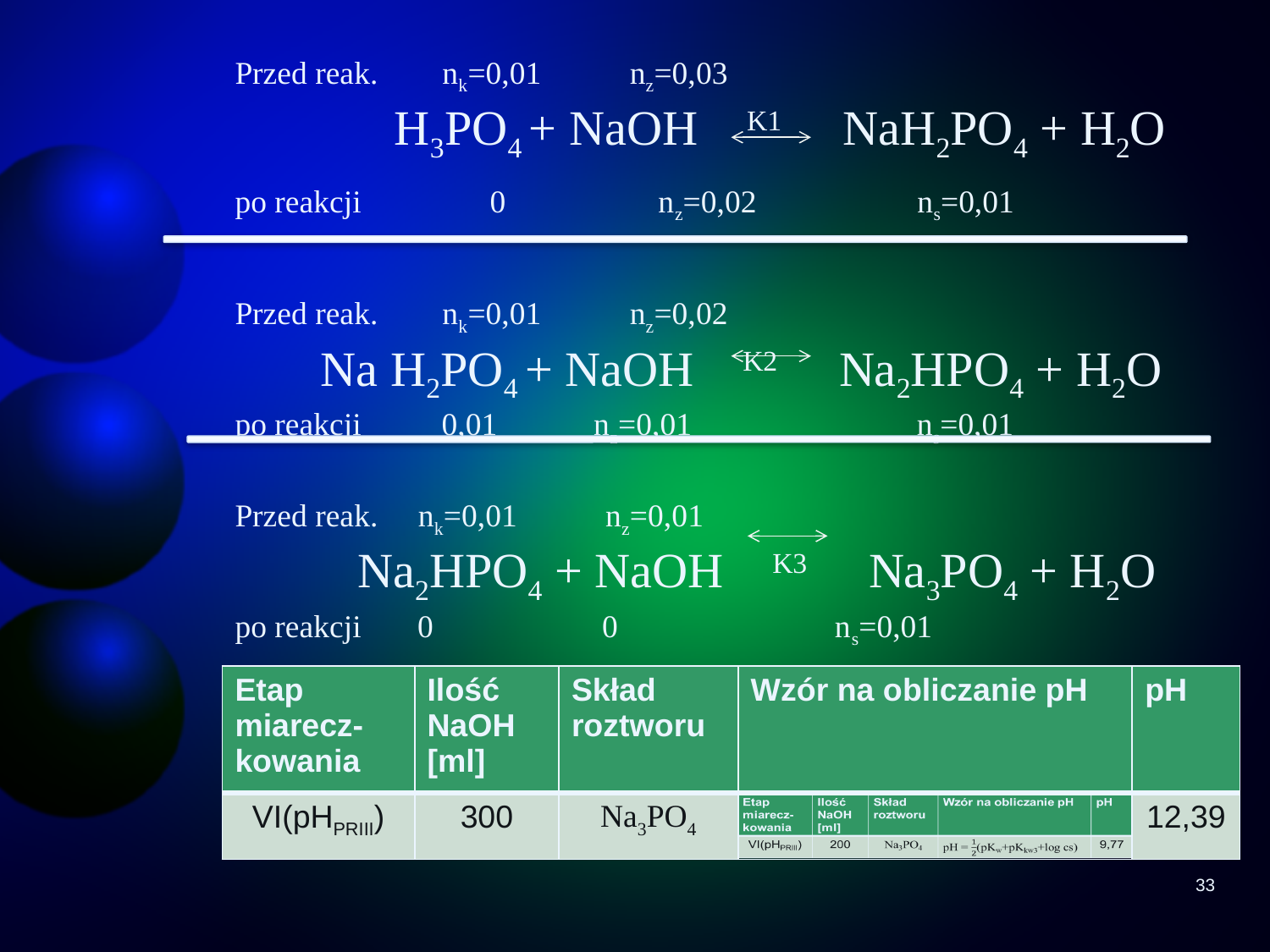

Przed reak.        nk=0,01           nz=0,03
             H3PO4 + NaOH    K1     NaH2PO4 + H2O
po reakcji                0                   nz=0,02                    ns=0,01
Przed reak.        nk=0,01           nz=0,02
       Na H2PO4 + NaOH    K2     Na2HPO4 + H2O
po reakcji          0,01            nz=0,01                            ns=0,01
Przed reak.     nk=0,01           nz=0,01
          Na2HPO4 + NaOH    K3     Na3PO4 + H2O
po reakcji       0                     0                           ns=0,01

| Etap miarecz- kowania | Ilość NaOH [ml] | Skład roztworu | Wzór na obliczanie pH | pH |
| --- | --- | --- | --- | --- |
| VI(pHPRIII) | 300 | Na3PO4 |  | 12,39 |
33